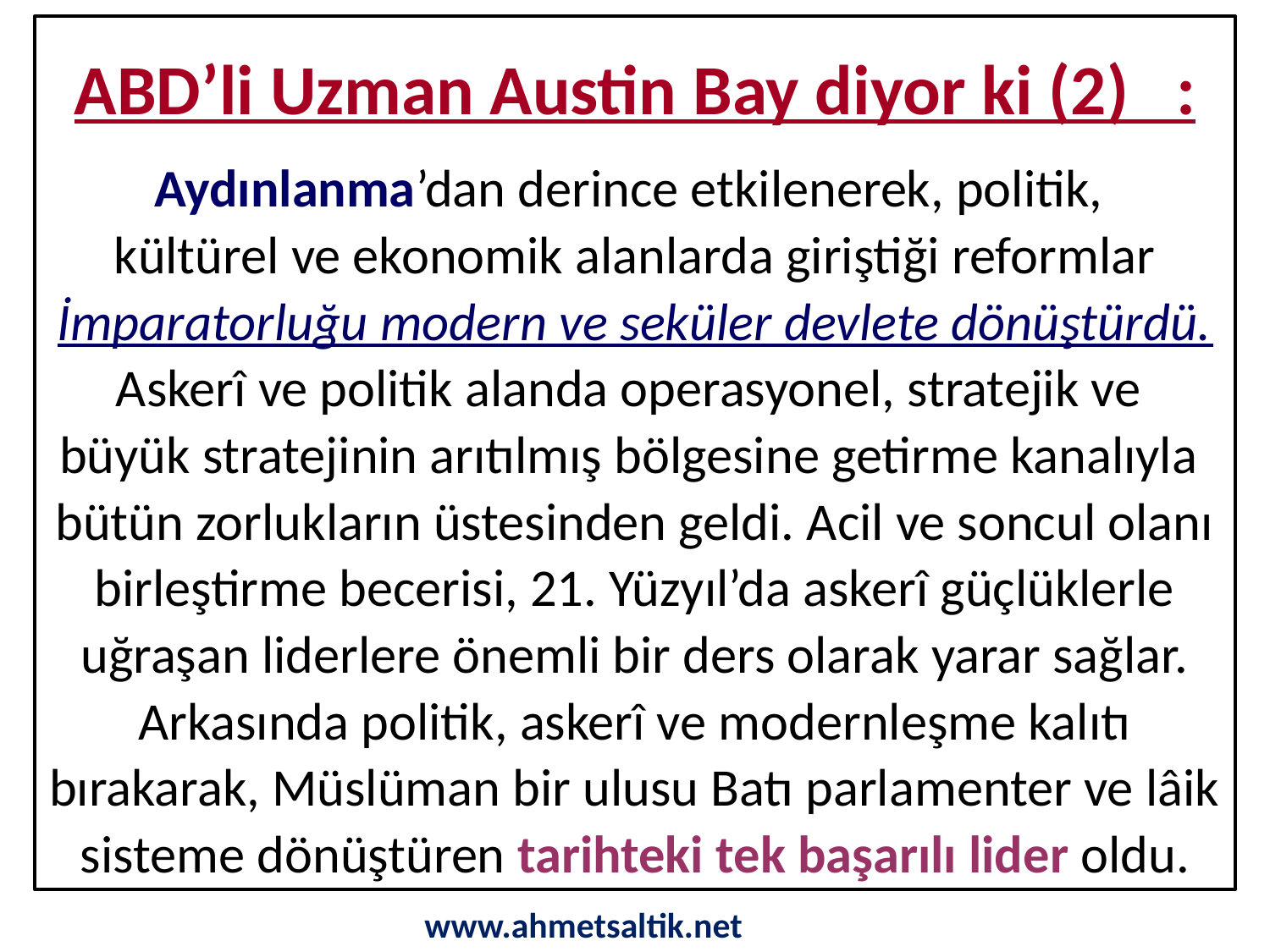

ABD’li Uzman Austin Bay diyor ki (2)   :
Aydınlanma’dan derince etkilenerek, politik,
kültürel ve ekonomik alanlarda giriştiği reformlar İmparatorluğu modern ve seküler devlete dönüştürdü. Askerî ve politik alanda operasyonel, stratejik ve
büyük stratejinin arıtılmış bölgesine getirme kanalıyla
bütün zorlukların üstesinden geldi. Acil ve soncul olanı birleştirme becerisi, 21. Yüzyıl’da askerî güçlüklerle uğraşan liderlere önemli bir ders olarak yarar sağlar. Arkasında politik, askerî ve modernleşme kalıtı bırakarak, Müslüman bir ulusu Batı parlamenter ve lâik sisteme dönüştüren tarihteki tek başarılı lider oldu.
www.ahmetsaltik.net